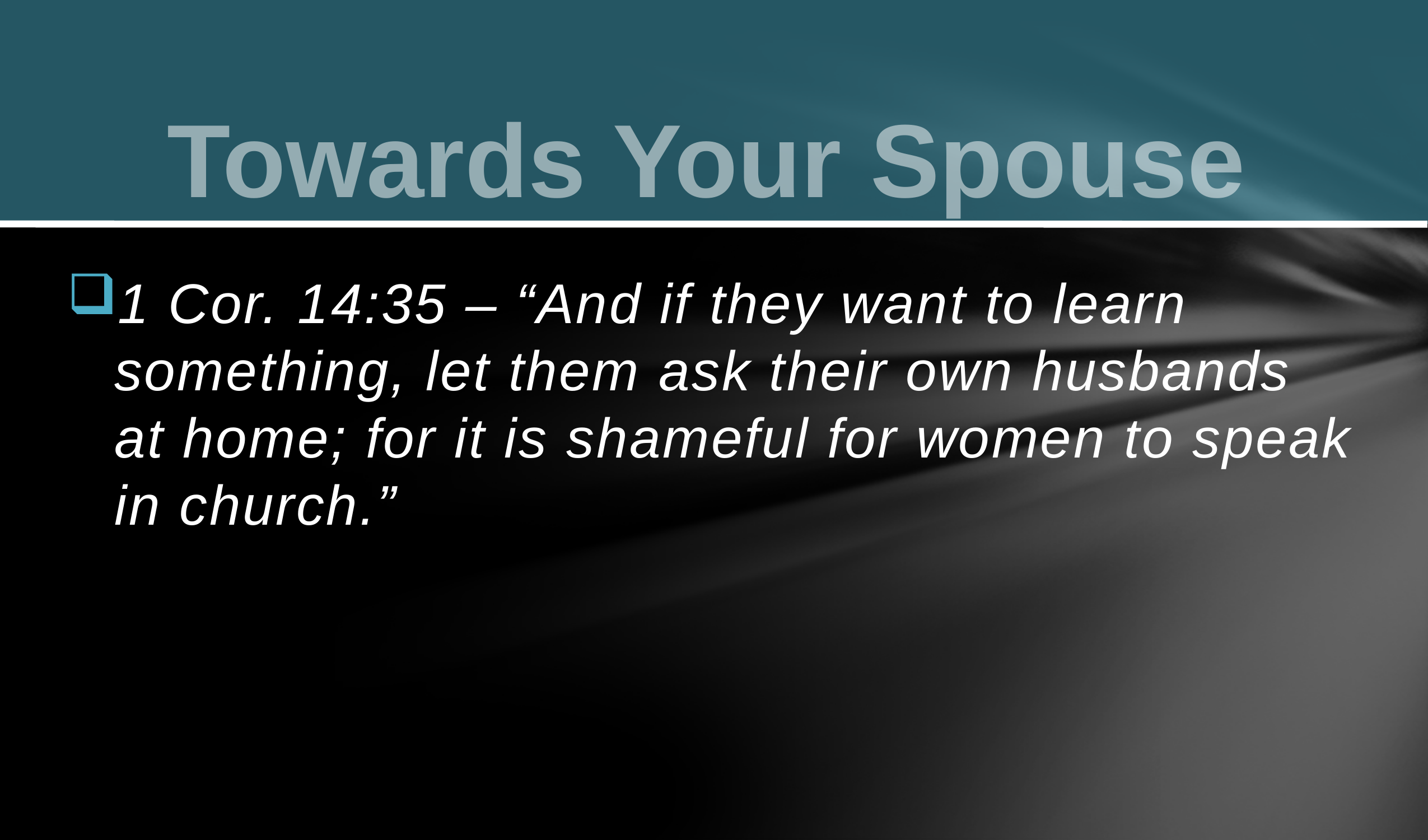

# Towards Your Spouse
1 Cor. 14:35 – “And if they want to learn something, let them ask their own husbands at home; for it is shameful for women to speak in church.”